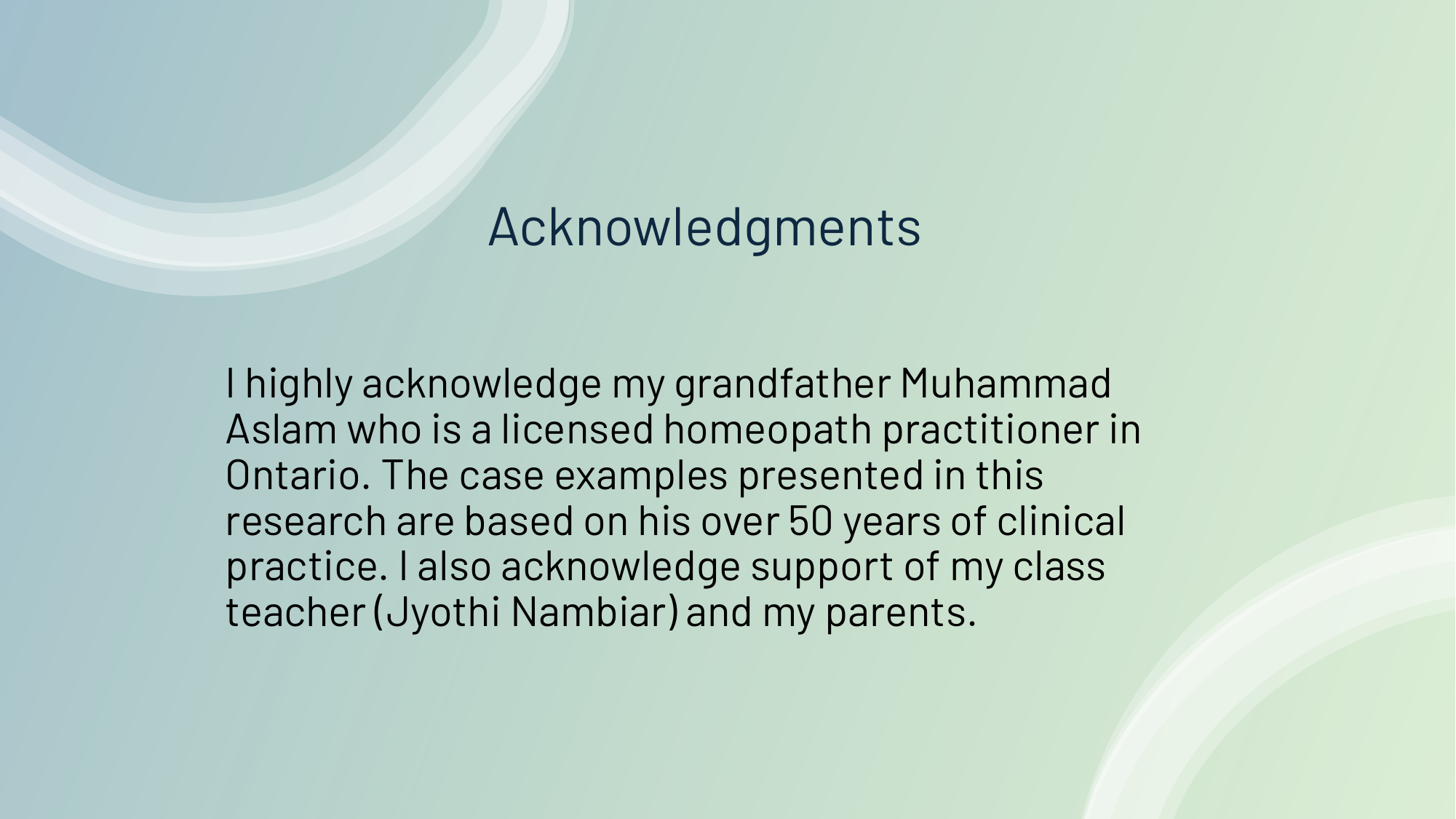

# Acknowledgments
I highly acknowledge my grandfather Muhammad Aslam who is a licensed homeopath practitioner in Ontario. The case examples presented in this research are based on his over 50 years of clinical practice. I also acknowledge support of my class teacher (Jyothi Nambiar) and my parents.